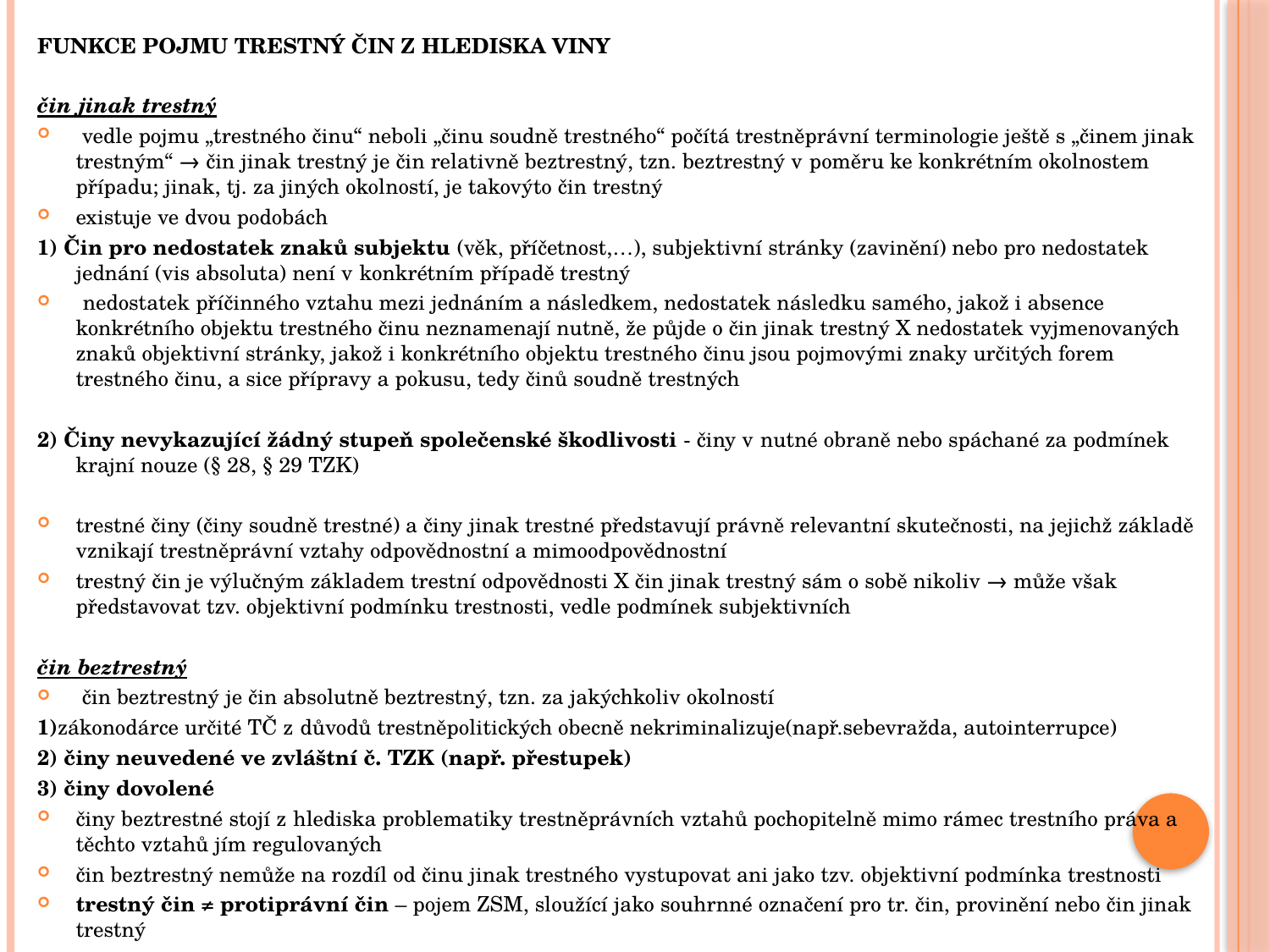

#
funkce pojmu trestný čin z hlediska viny

čin jinak trestný
 vedle pojmu „trestného činu“ neboli „činu soudně trestného“ počítá trestněprávní terminologie ještě s „činem jinak trestným“ → čin jinak trestný je čin relativně beztrestný, tzn. beztrestný v poměru ke konkrétním okolnostem případu; jinak, tj. za jiných okolností, je takovýto čin trestný
existuje ve dvou podobách
1) Čin pro nedostatek znaků subjektu (věk, příčetnost,…), subjektivní stránky (zavinění) nebo pro nedostatek jednání (vis absoluta) není v konkrétním případě trestný
 nedostatek příčinného vztahu mezi jednáním a následkem, nedostatek následku samého, jakož i absence konkrétního objektu trestného činu neznamenají nutně, že půjde o čin jinak trestný X nedostatek vyjmenovaných znaků objektivní stránky, jakož i konkrétního objektu trestného činu jsou pojmovými znaky určitých forem trestného činu, a sice přípravy a pokusu, tedy činů soudně trestných

2) Činy nevykazující žádný stupeň společenské škodlivosti - činy v nutné obraně nebo spáchané za podmínek krajní nouze (§ 28, § 29 TZK)

trestné činy (činy soudně trestné) a činy jinak trestné představují právně relevantní skutečnosti, na jejichž základě vznikají trestněprávní vztahy odpovědnostní a mimoodpovědnostní
trestný čin je výlučným základem trestní odpovědnosti X čin jinak trestný sám o sobě nikoliv → může však představovat tzv. objektivní podmínku trestnosti, vedle podmínek subjektivních

čin beztrestný
 čin beztrestný je čin absolutně beztrestný, tzn. za jakýchkoliv okolností
1)zákonodárce určité TČ z důvodů trestněpolitických obecně nekriminalizuje(např.sebevražda, autointerrupce)
2) činy neuvedené ve zvláštní č. TZK (např. přestupek)
3) činy dovolené
činy beztrestné stojí z hlediska problematiky trestněprávních vztahů pochopitelně mimo rámec trestního práva a těchto vztahů jím regulovaných
čin beztrestný nemůže na rozdíl od činu jinak trestného vystupovat ani jako tzv. objektivní podmínka trestnosti
trestný čin ≠ protiprávní čin – pojem ZSM, sloužící jako souhrnné označení pro tr. čin, provinění nebo čin jinak trestný